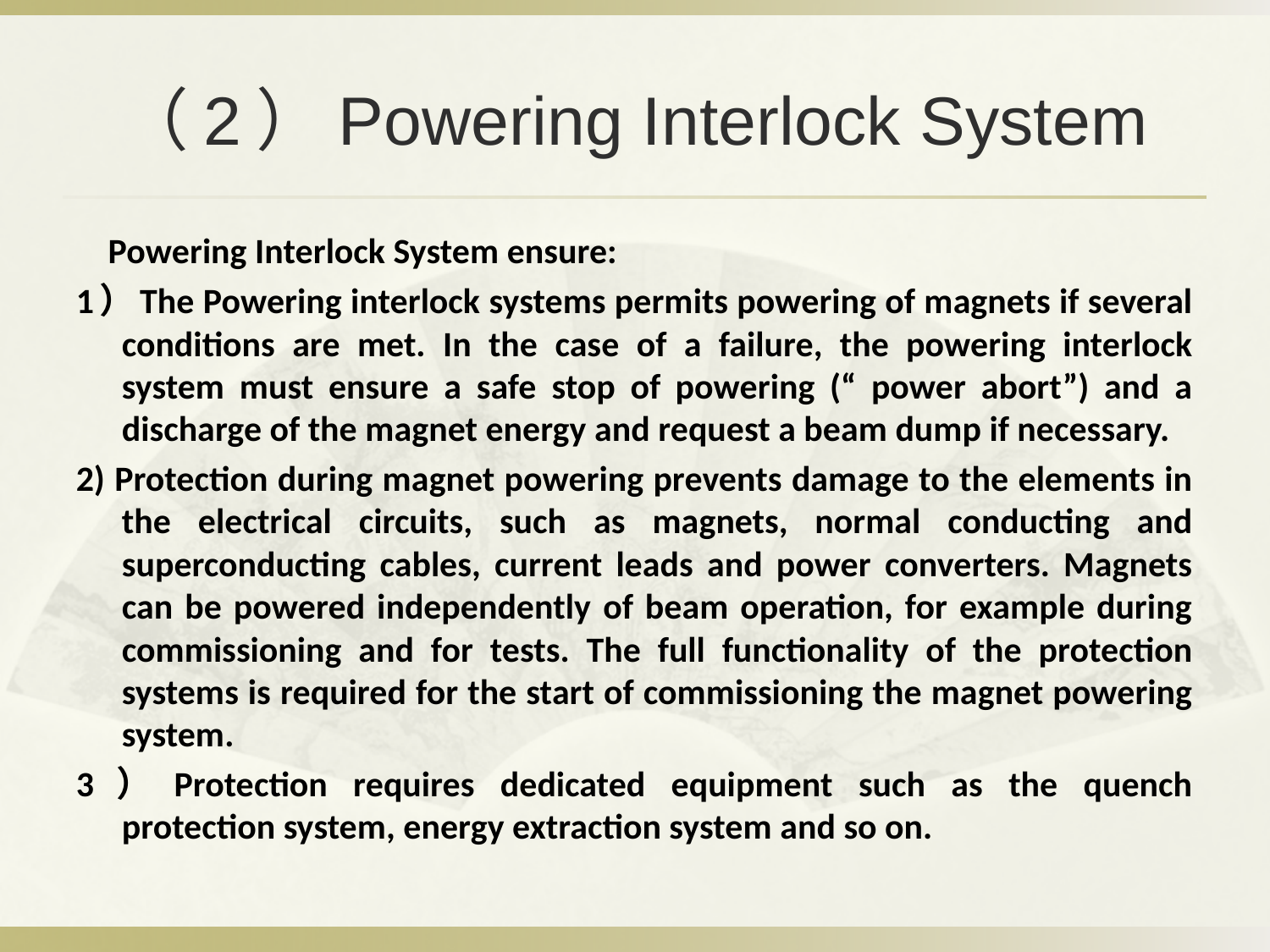

# （2）Powering Interlock System
    Powering Interlock System ensure:
1）The Powering interlock systems permits powering of magnets if several conditions are met. In the case of a failure, the powering interlock system must ensure a safe stop of powering (“ power abort”) and a discharge of the magnet energy and request a beam dump if necessary.
2) Protection during magnet powering prevents damage to the elements in the electrical circuits, such as magnets, normal conducting and superconducting cables, current leads and power converters. Magnets can be powered independently of beam operation, for example during commissioning and for tests. The full functionality of the protection systems is required for the start of commissioning the magnet powering system.
3）Protection requires dedicated equipment such as the quench protection system, energy extraction system and so on.